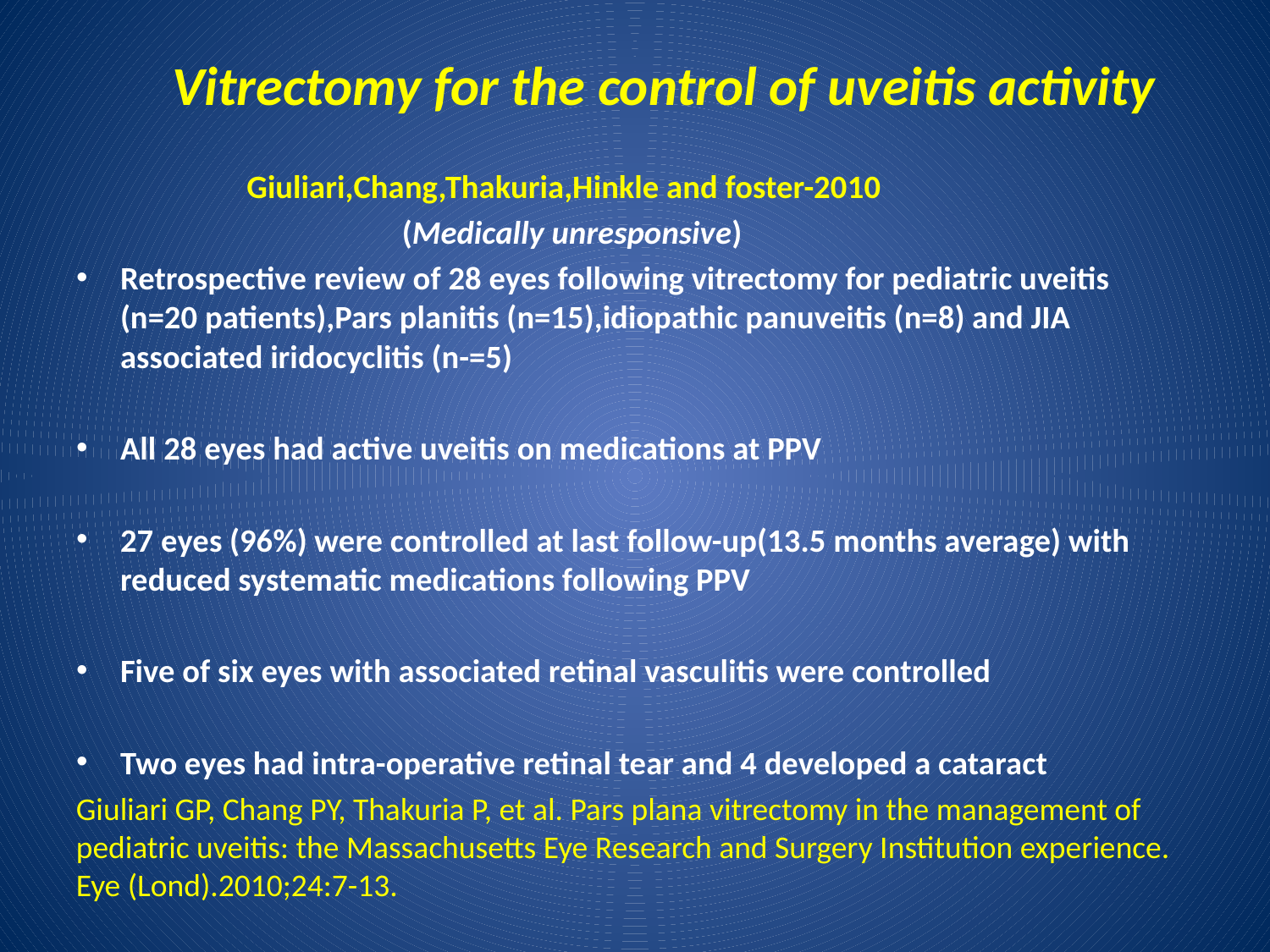

# Vitrectomy for the control of uveitis activity
                       Giuliari,Chang,Thakuria,Hinkle and foster-2010
                                            (Medically unresponsive)
Retrospective review of 28 eyes following vitrectomy for pediatric uveitis (n=20 patients),Pars planitis (n=15),idiopathic panuveitis (n=8) and JIA associated iridocyclitis (n-=5)

All 28 eyes had active uveitis on medications at PPV

27 eyes (96%) were controlled at last follow-up(13.5 months average) with reduced systematic medications following PPV

Five of six eyes with associated retinal vasculitis were controlled

Two eyes had intra-operative retinal tear and 4 developed a cataract

Giuliari GP, Chang PY, Thakuria P, et al. Pars plana vitrectomy in the management of pediatric uveitis: the Massachusetts Eye Research and Surgery Institution experience. Eye (Lond).2010;24:7-13.